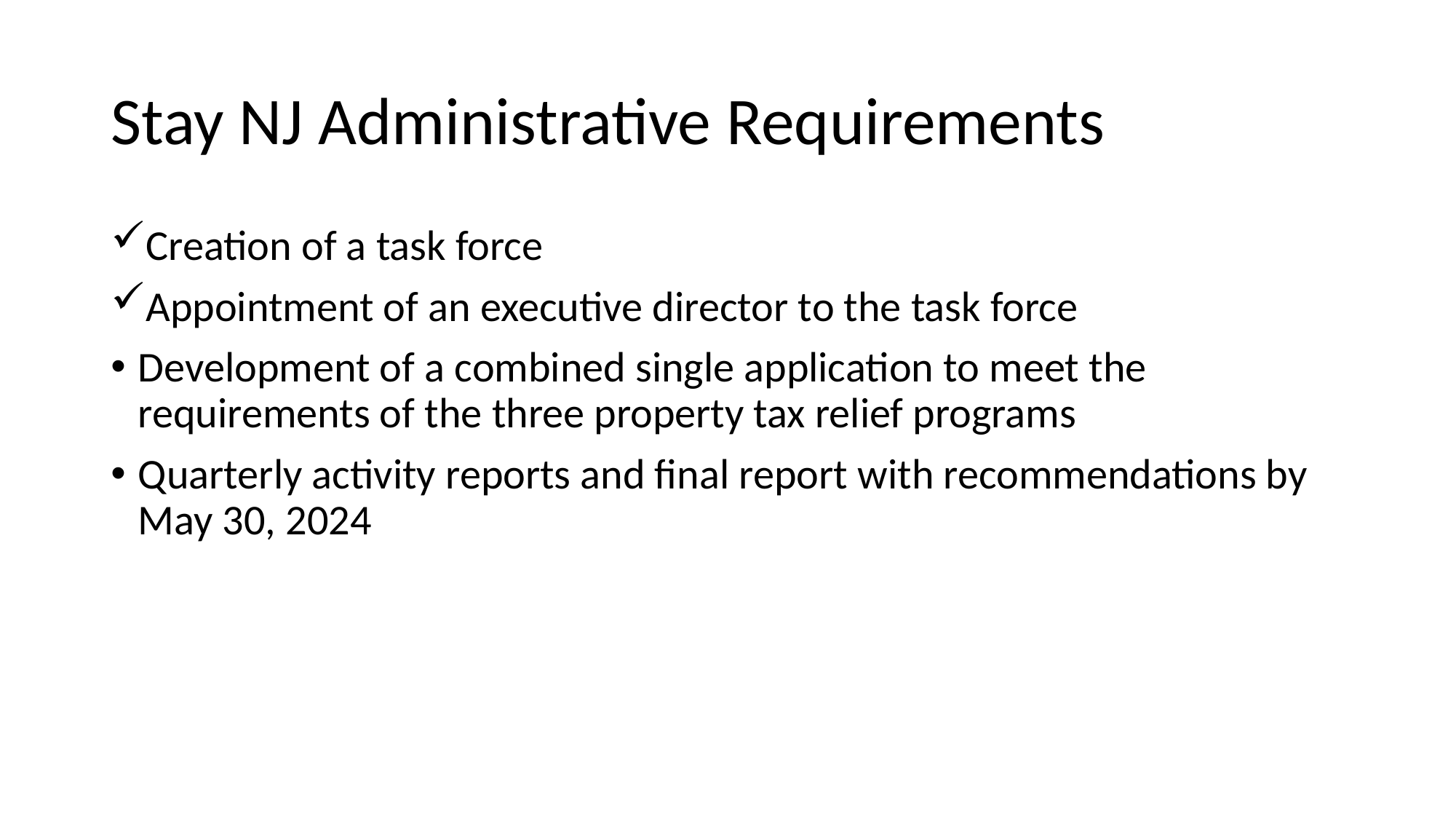

# Stay NJ Administrative Requirements
Creation of a task force
Appointment of an executive director to the task force
Development of a combined single application to meet the requirements of the three property tax relief programs
Quarterly activity reports and final report with recommendations by May 30, 2024